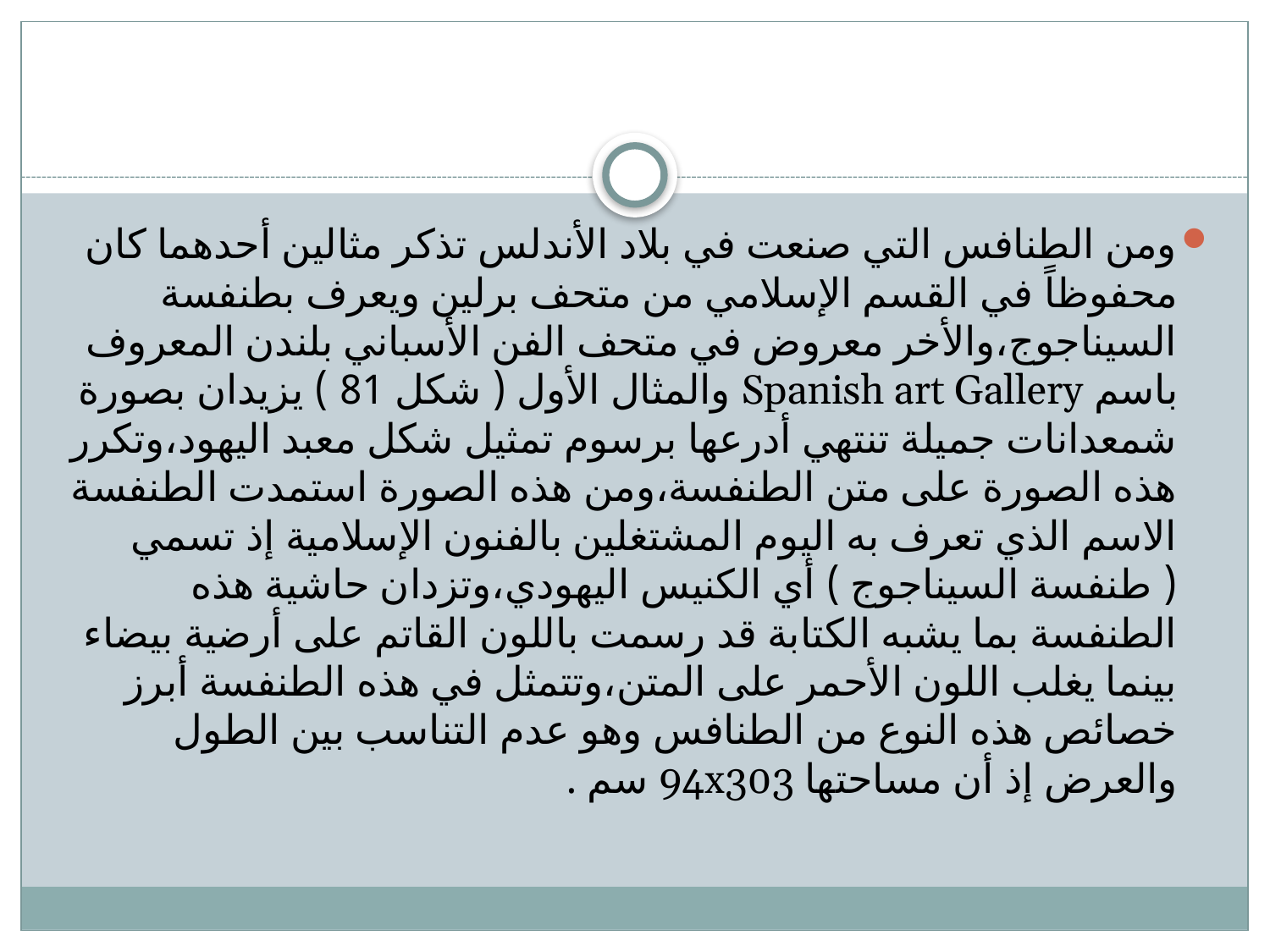

ومن الطنافس التي صنعت في بلاد الأندلس تذكر مثالين أحدهما كان محفوظاً في القسم الإسلامي من متحف برلين ويعرف بطنفسة السيناجوج،والأخر معروض في متحف الفن الأسباني بلندن المعروف باسم Spanish art Gallery والمثال الأول ( شكل 81 ) يزيدان بصورة شمعدانات جميلة تنتهي أدرعها برسوم تمثيل شكل معبد اليهود،وتكرر هذه الصورة على متن الطنفسة،ومن هذه الصورة استمدت الطنفسة الاسم الذي تعرف به اليوم المشتغلين بالفنون الإسلامية إذ تسمي ( طنفسة السيناجوج ) أي الكنيس اليهودي،وتزدان حاشية هذه الطنفسة بما يشبه الكتابة قد رسمت باللون القاتم على أرضية بيضاء بينما يغلب اللون الأحمر على المتن،وتتمثل في هذه الطنفسة أبرز خصائص هذه النوع من الطنافس وهو عدم التناسب بين الطول والعرض إذ أن مساحتها 94x303 سم .